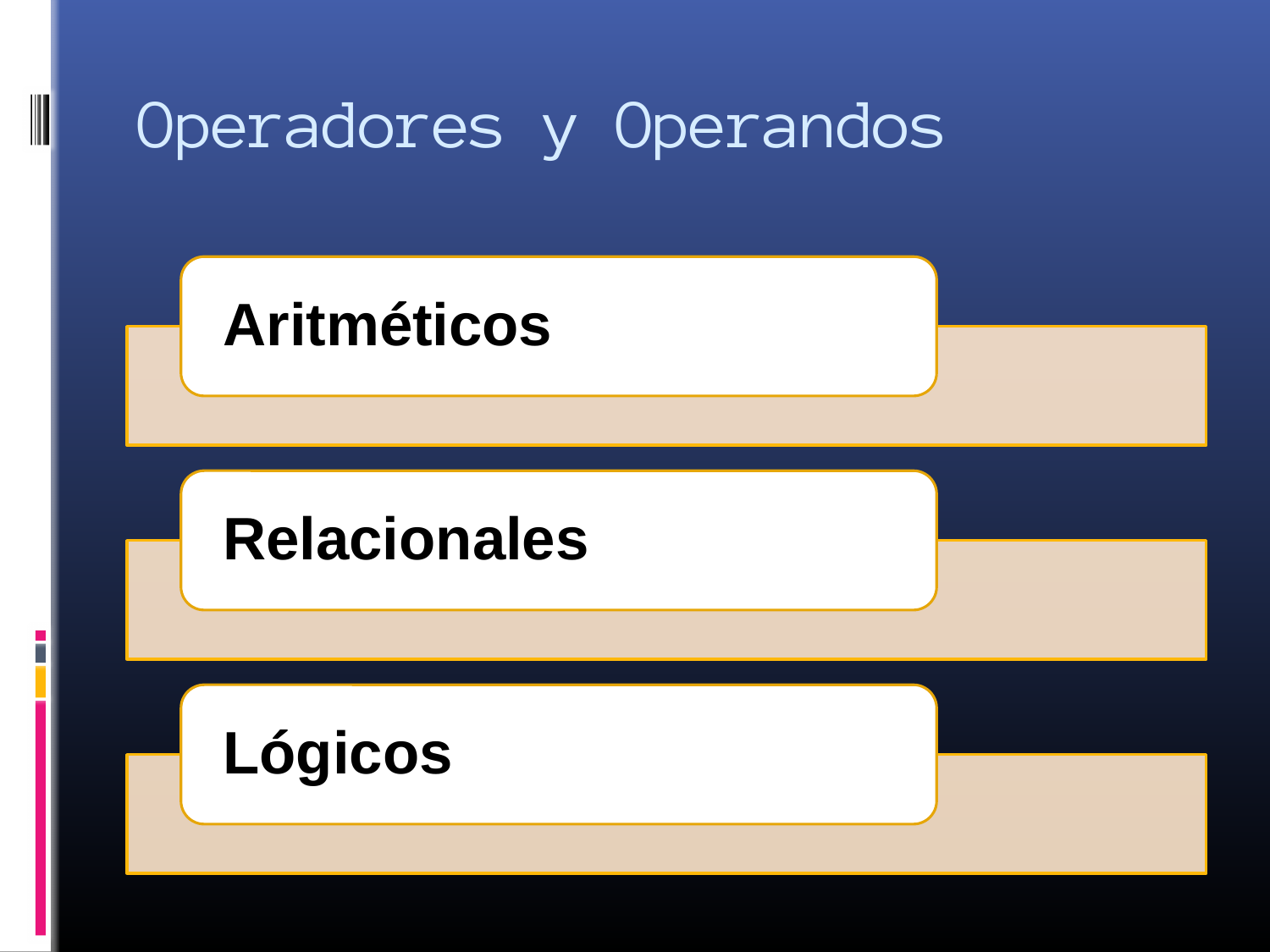

# Operadores y Operandos
Aritméticos
Relacionales
Lógicos